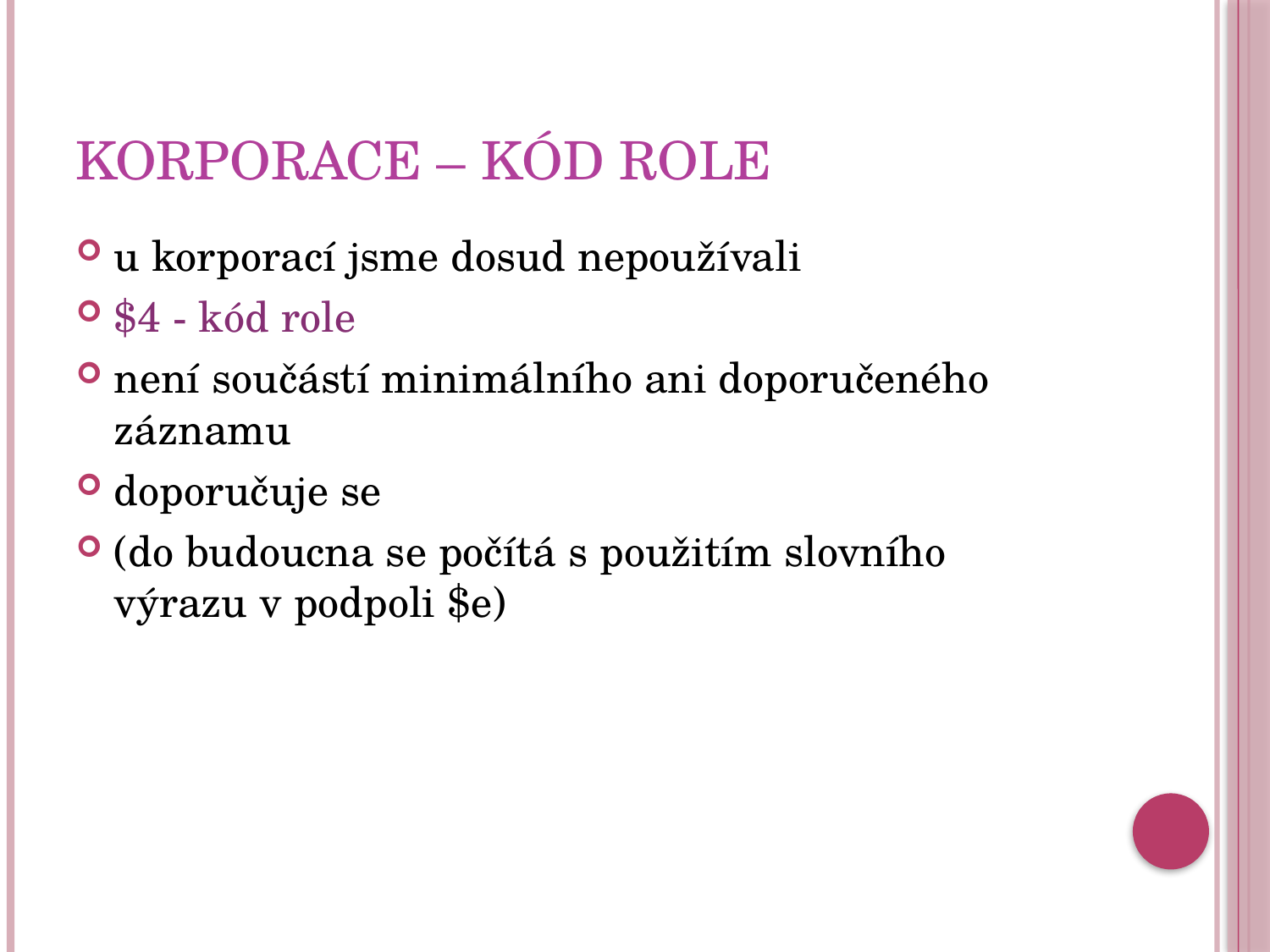

# Korporace – kód role
u korporací jsme dosud nepoužívali
$4 - kód role
není součástí minimálního ani doporučeného záznamu
doporučuje se
(do budoucna se počítá s použitím slovního výrazu v podpoli $e)